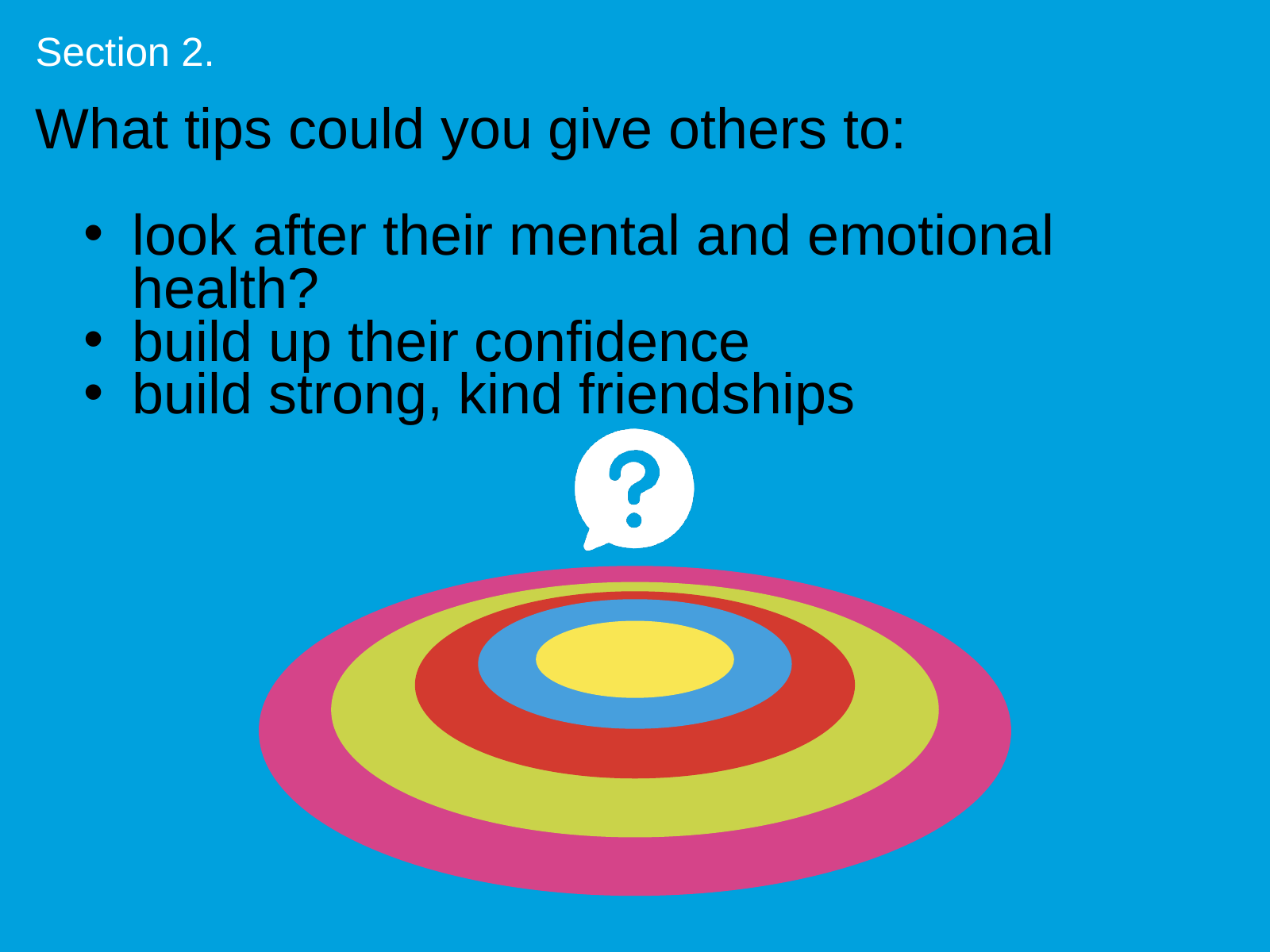

Section 2.
What tips could you give others to:

look after their mental and emotional health?
build up their confidence
build strong, kind friendships